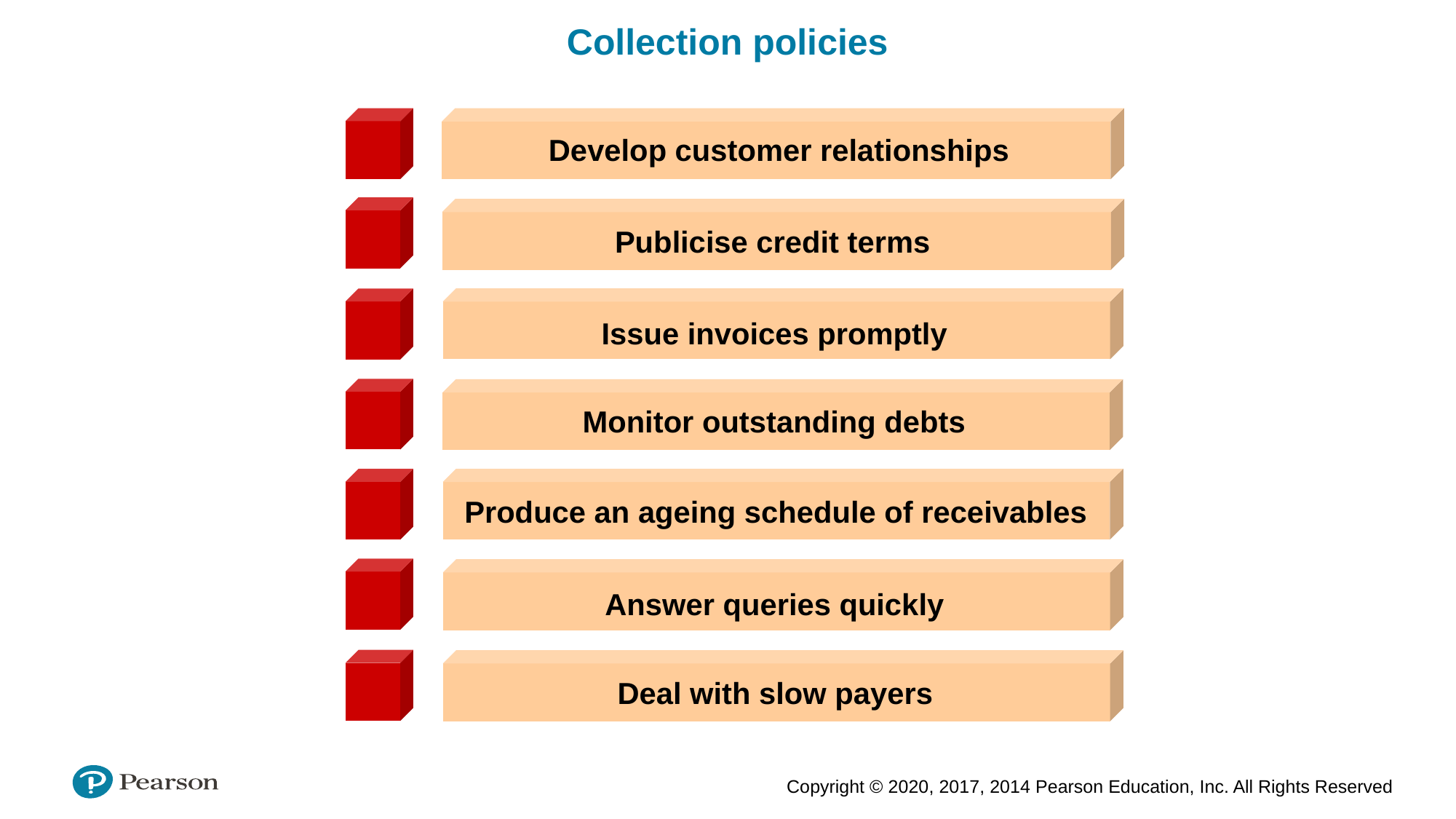

Collection policies

Develop customer relationships

Publicise credit terms

Issue invoices promptly

Monitor outstanding debts

Produce an ageing schedule of receivables

Answer queries quickly

Deal with slow payers